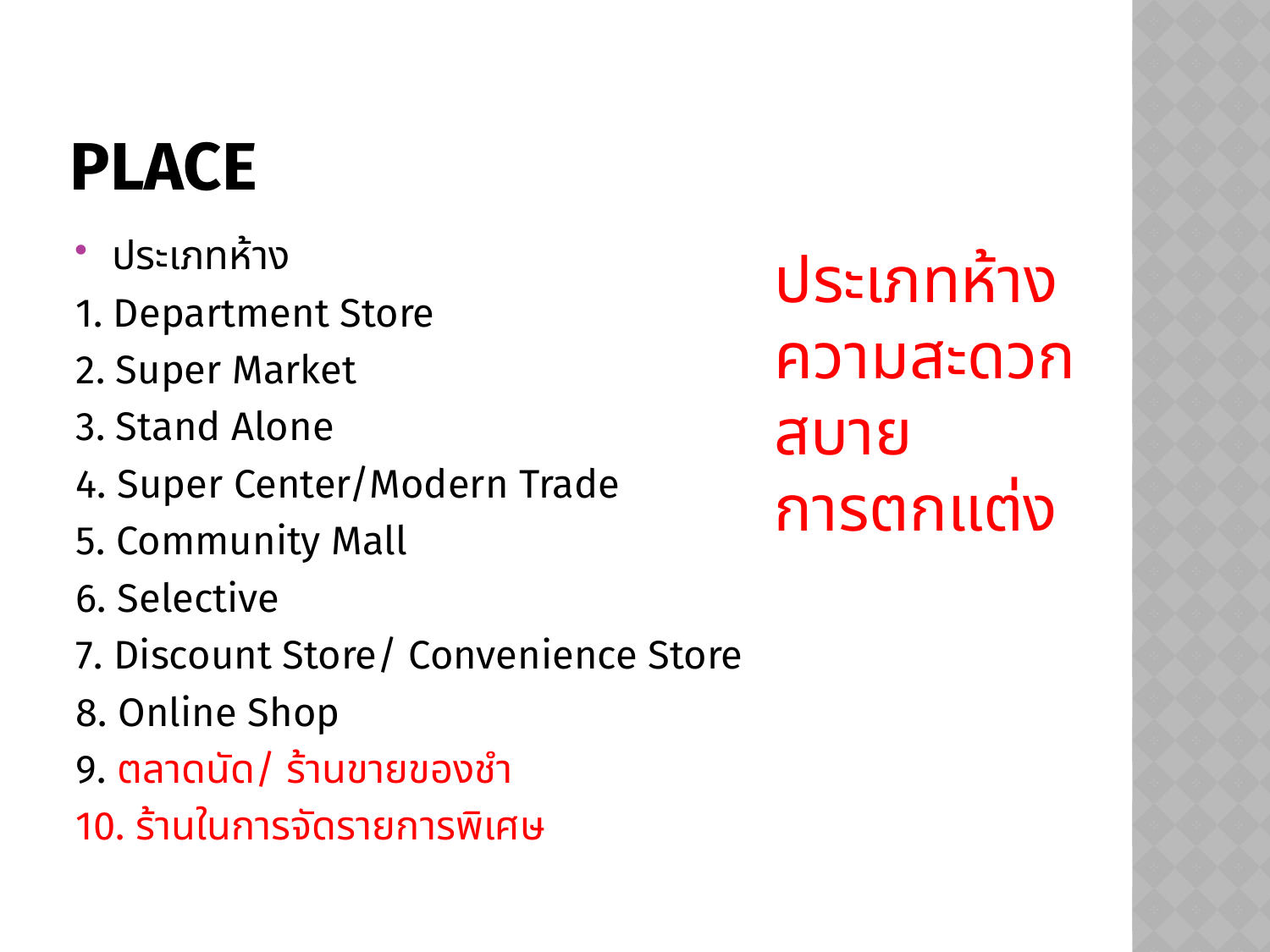

# Place
ประเภทห้าง
1. Department Store
2. Super Market
3. Stand Alone
4. Super Center/Modern Trade
5. Community Mall
6. Selective
7. Discount Store/ Convenience Store
8. Online Shop
9. ตลาดนัด/ ร้านขายของชำ
10. ร้านในการจัดรายการพิเศษ
ประเภทห้าง
ความสะดวกสบาย
การตกแต่ง